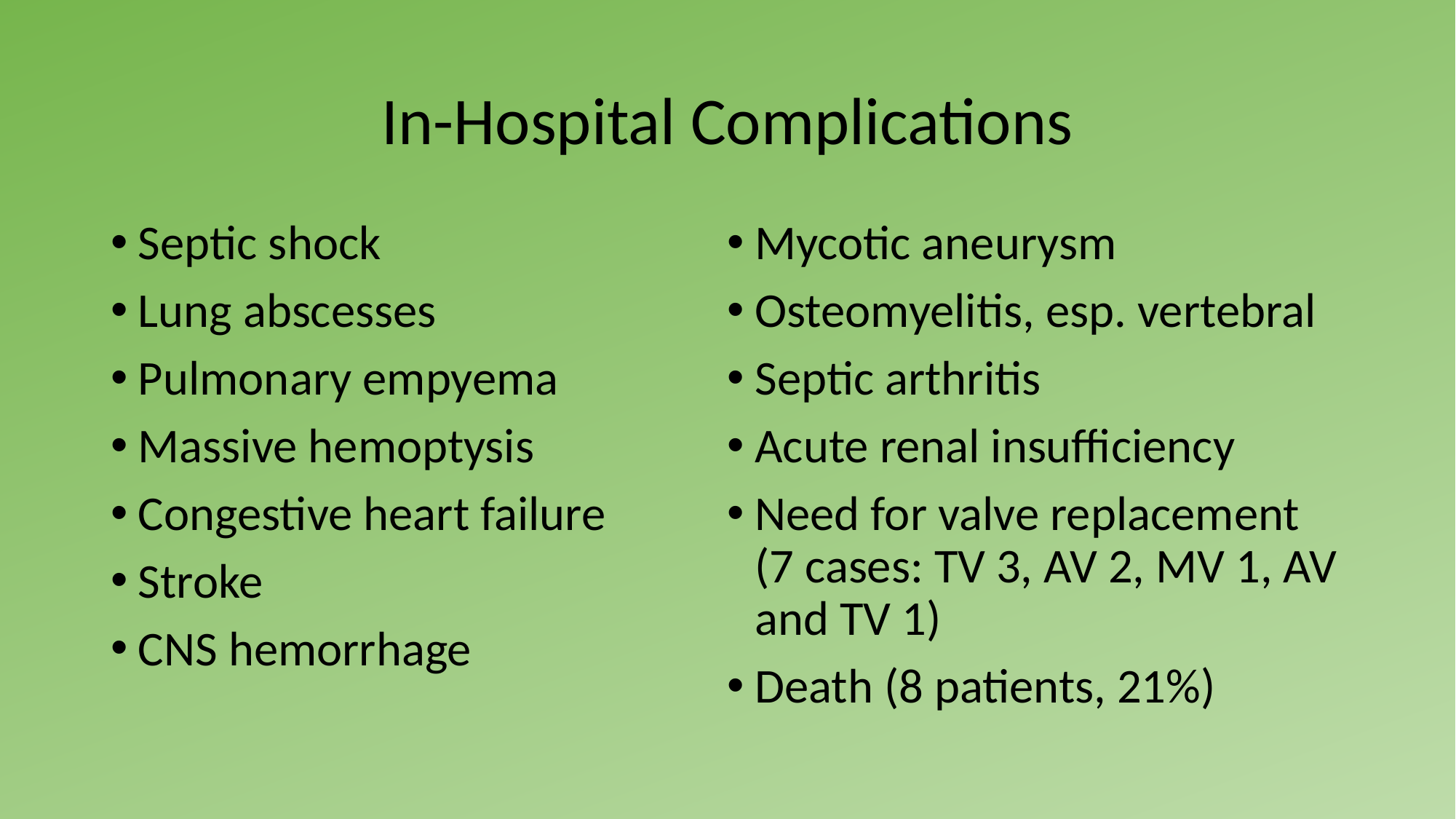

# In-Hospital Complications
Septic shock
Lung abscesses
Pulmonary empyema
Massive hemoptysis
Congestive heart failure
Stroke
CNS hemorrhage
Mycotic aneurysm
Osteomyelitis, esp. vertebral
Septic arthritis
Acute renal insufficiency
Need for valve replacement (7 cases: TV 3, AV 2, MV 1, AV and TV 1)
Death (8 patients, 21%)